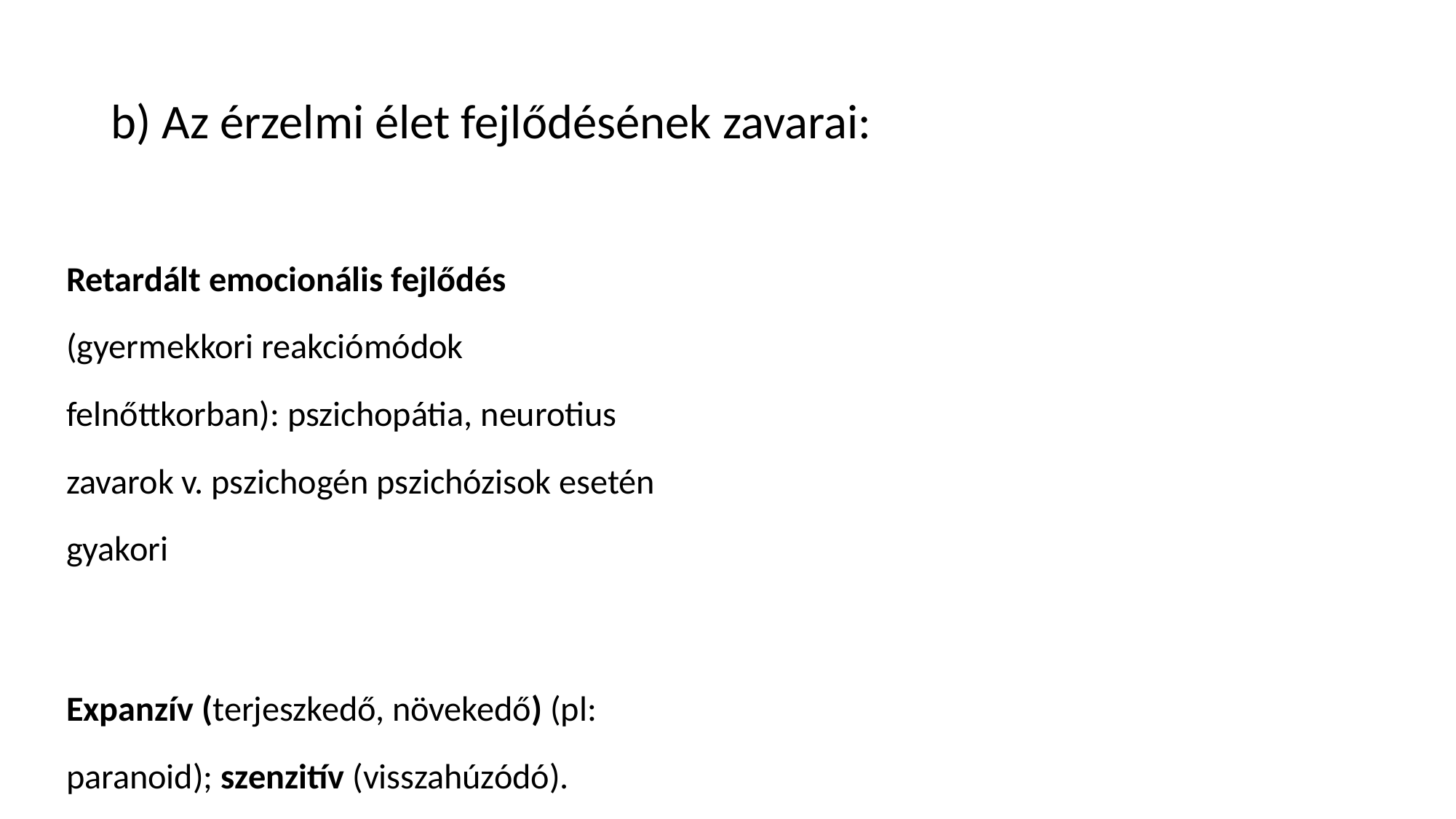

# b) Az érzelmi élet fejlődésének zavarai:

Retardált emocionális fejlődés (gyermekkori reakciómódok felnőttkorban): pszichopátia, neurotius zavarok v. pszichogén pszichózisok esetén gyakori

Expanzív (terjeszkedő, növekedő) (pl: paranoid); szenzitív (visszahúzódó).